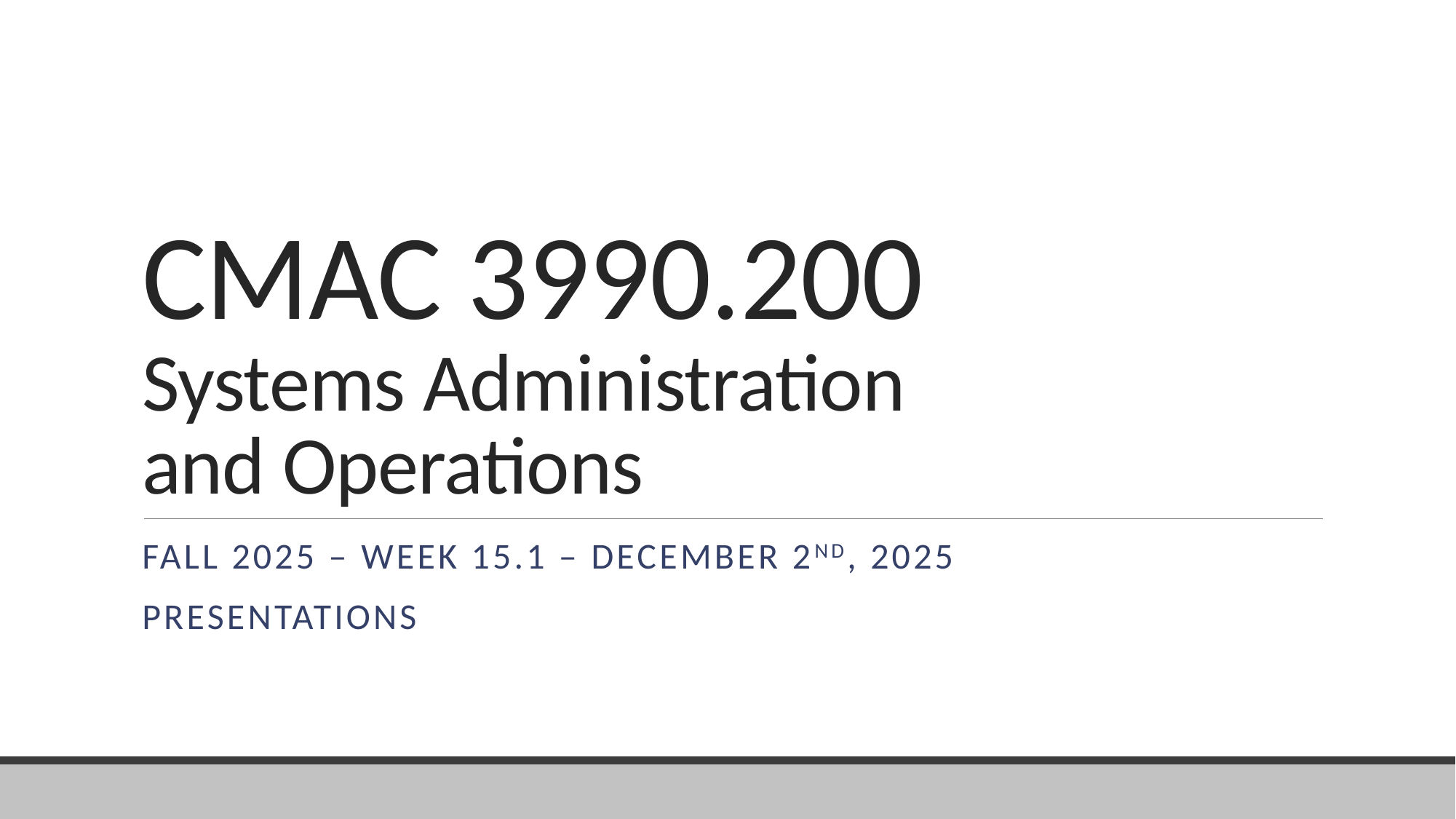

# CMAC 3990.200 Systems Administration and Operations
Fall 2025 – Week 15.1 – December 2nd, 2025
Presentations